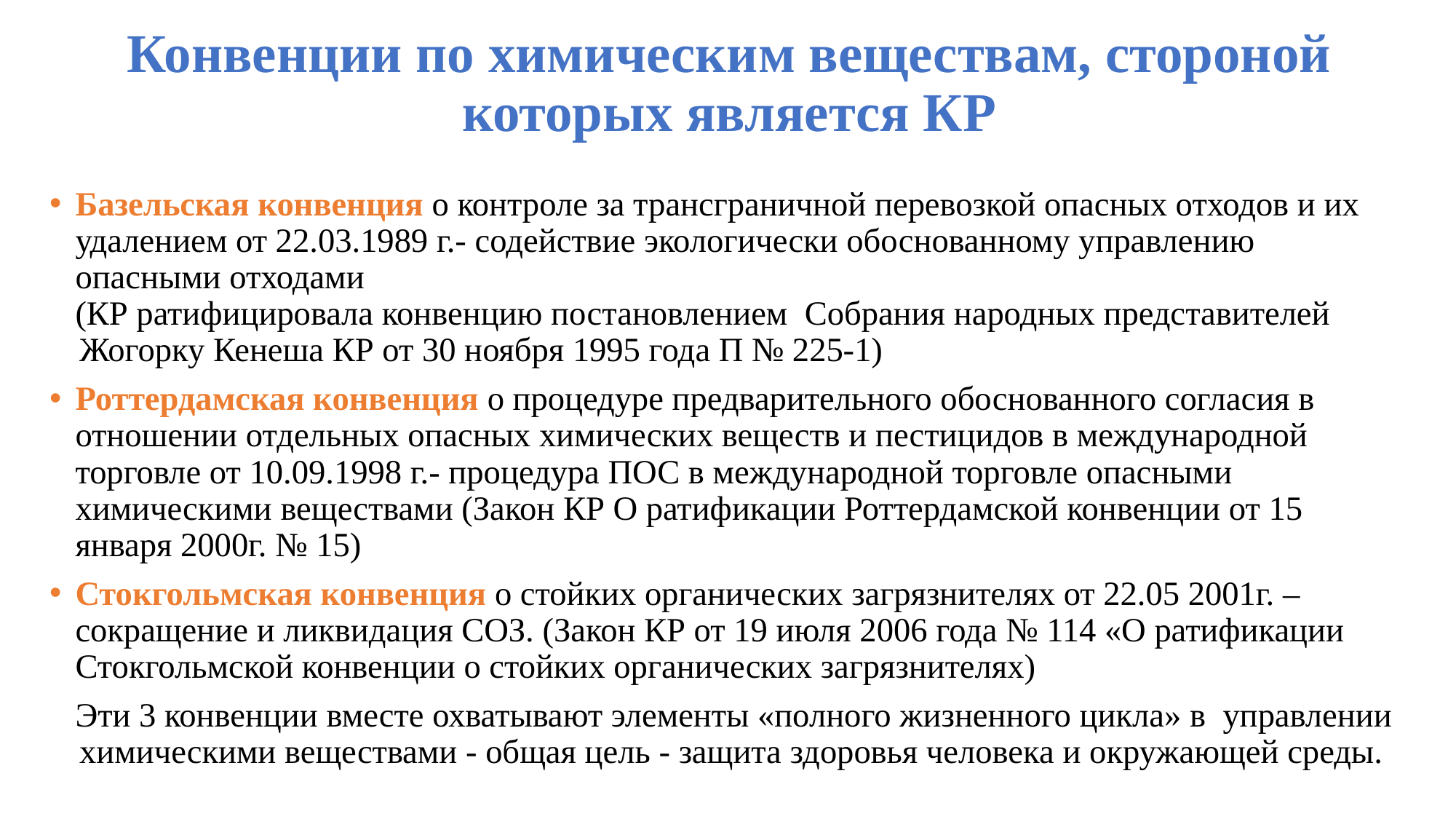

# Конвенции по химическим веществам, стороной которых является КР
Базельская конвенция о контроле за трансграничной перевозкой опасных отходов и их удалением от 22.03.1989 г.- содействие экологически обоснованному управлению опасными отходами
   (КР ратифицировала конвенцию постановлением  Собрания народных представителей Жогорку Кенеша КР от 30 ноября 1995 года П № 225-1)
Роттердамская конвенция о процедуре предварительного обоснованного согласия в отношении отдельных опасных химических веществ и пестицидов в международной торговле от 10.09.1998 г.- процедура ПОС в международной торговле опасными химическими веществами (Закон КР О ратификации Роттердамской конвенции от 15 января 2000г. № 15)
Стокгольмская конвенция о стойких органических загрязнителях от 22.05 2001г. – сокращение и ликвидация СОЗ. (Закон КР от 19 июля 2006 года № 114 «О ратификации Стокгольмской конвенции о стойких органических загрязнителях)
   Эти 3 конвенции вместе охватывают элементы «полного жизненного цикла» в  управлении химическими веществами - общая цель - защита здоровья человека и окружающей среды.